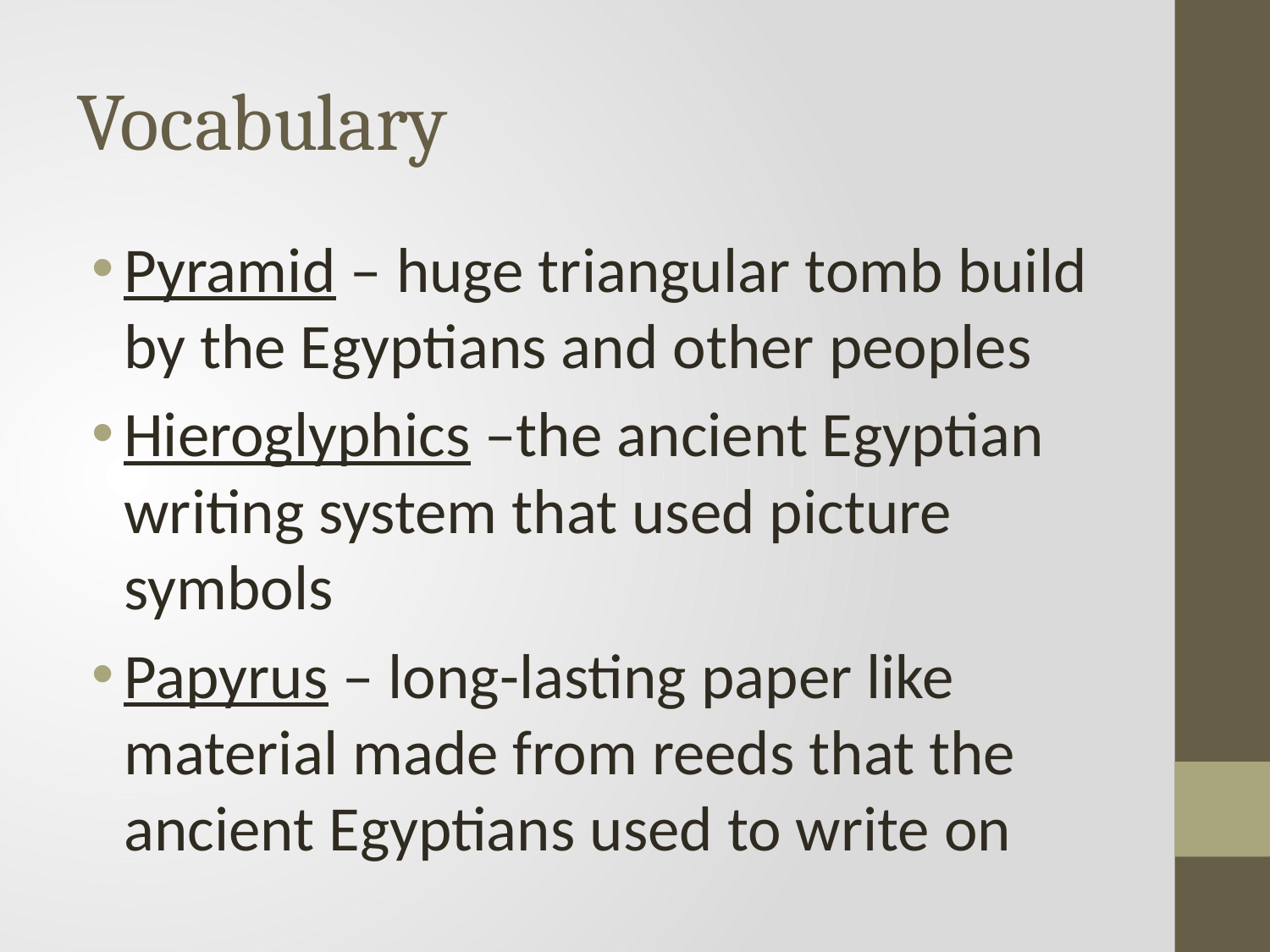

# Vocabulary
Pyramid – huge triangular tomb build by the Egyptians and other peoples
Hieroglyphics –the ancient Egyptian writing system that used picture symbols
Papyrus – long-lasting paper like material made from reeds that the ancient Egyptians used to write on